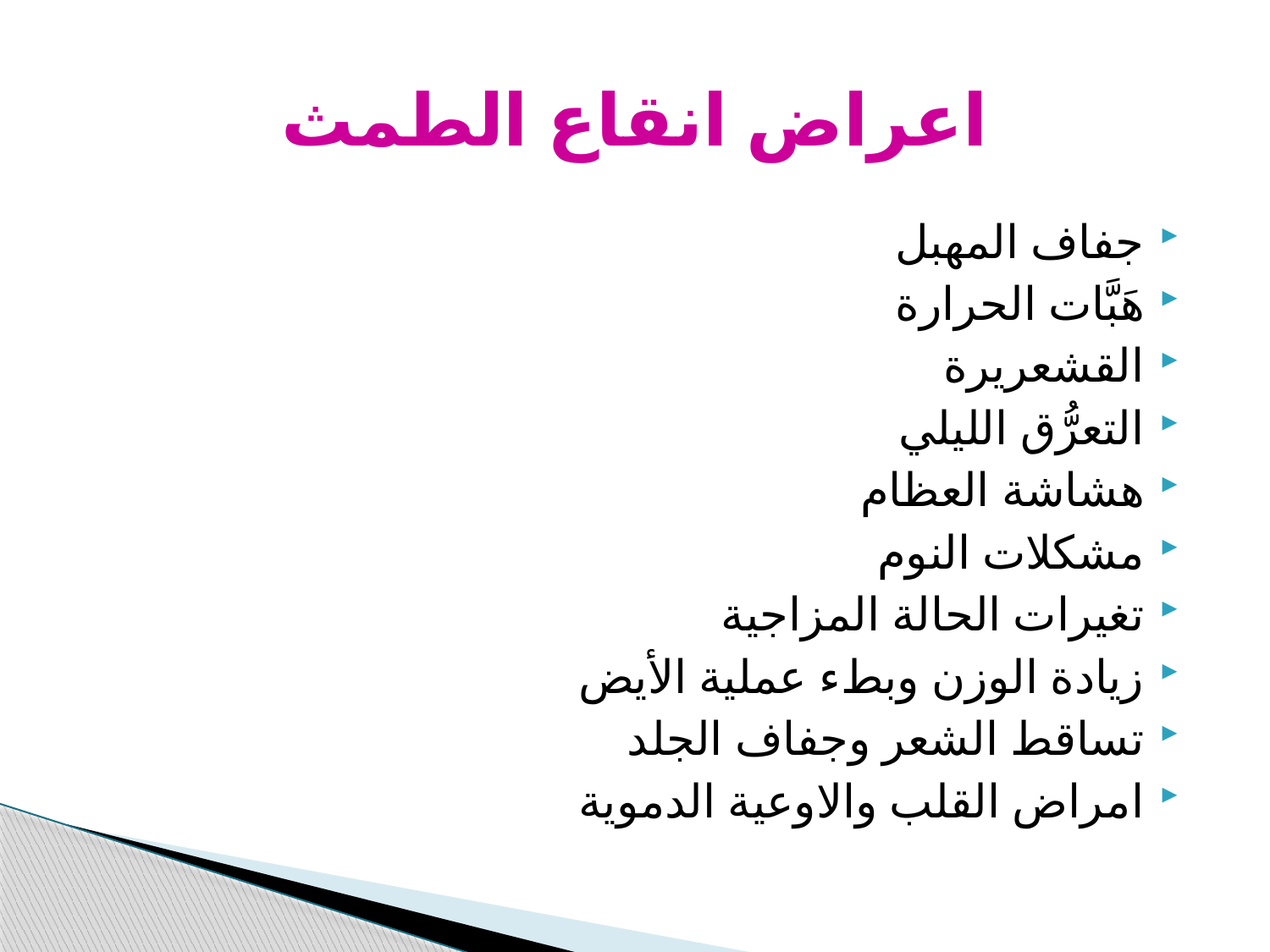

# اعراض انقاع الطمث
جفاف المهبل
هَبَّات الحرارة
القشعريرة
التعرُّق الليلي
هشاشة العظام
مشكلات النوم
تغيرات الحالة المزاجية
زيادة الوزن وبطء عملية الأيض
تساقط الشعر وجفاف الجلد
امراض القلب والاوعية الدموية